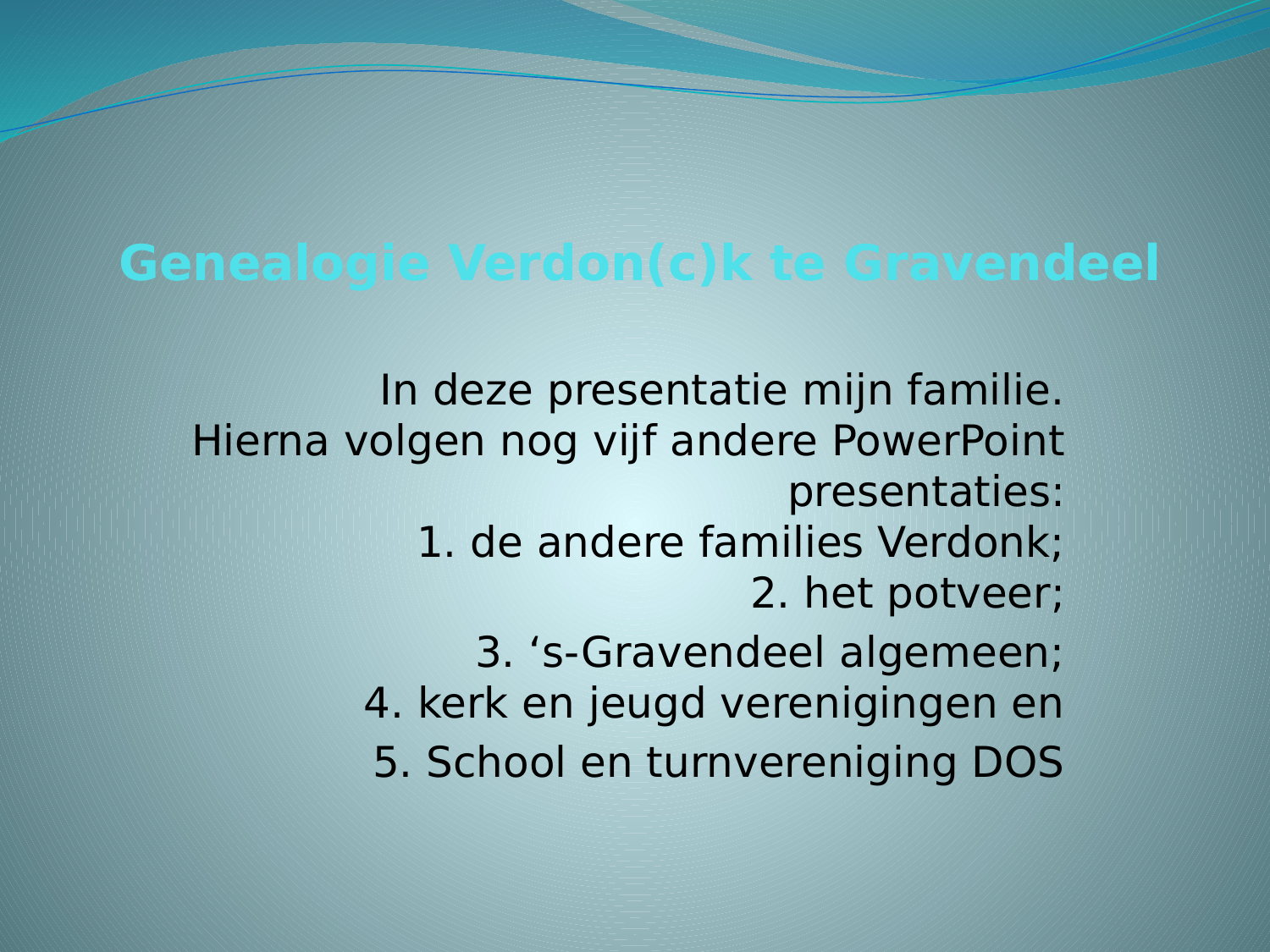

# Genealogie Verdon(c)k te Gravendeel
In deze presentatie mijn familie.
Hierna volgen nog vijf andere PowerPoint presentaties:
1. de andere families Verdonk;
2. het potveer;
3. ‘s-Gravendeel algemeen;
4. kerk en jeugd verenigingen en
5. School en turnvereniging DOS